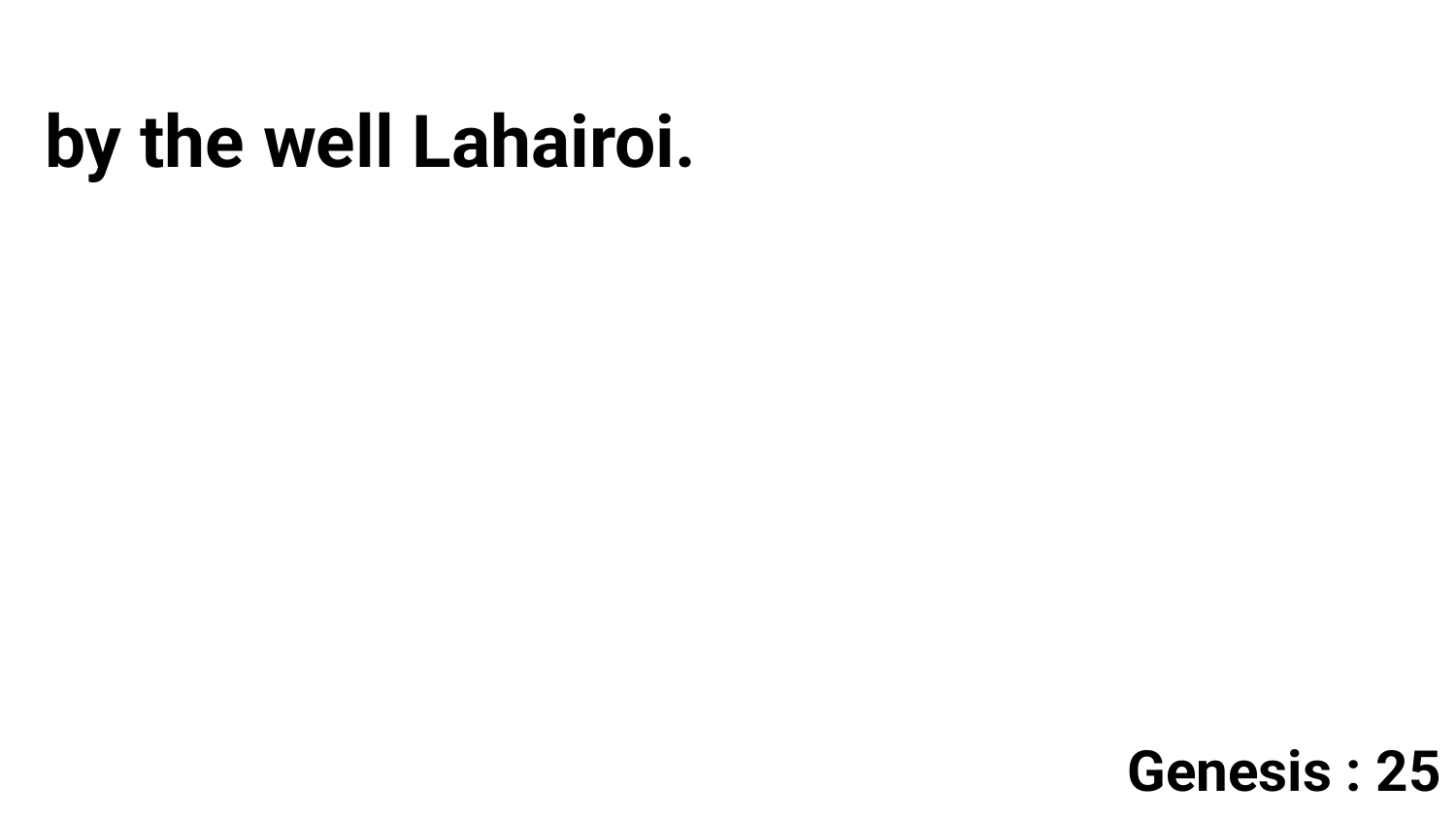

by the well Lahairoi.
Genesis : 25